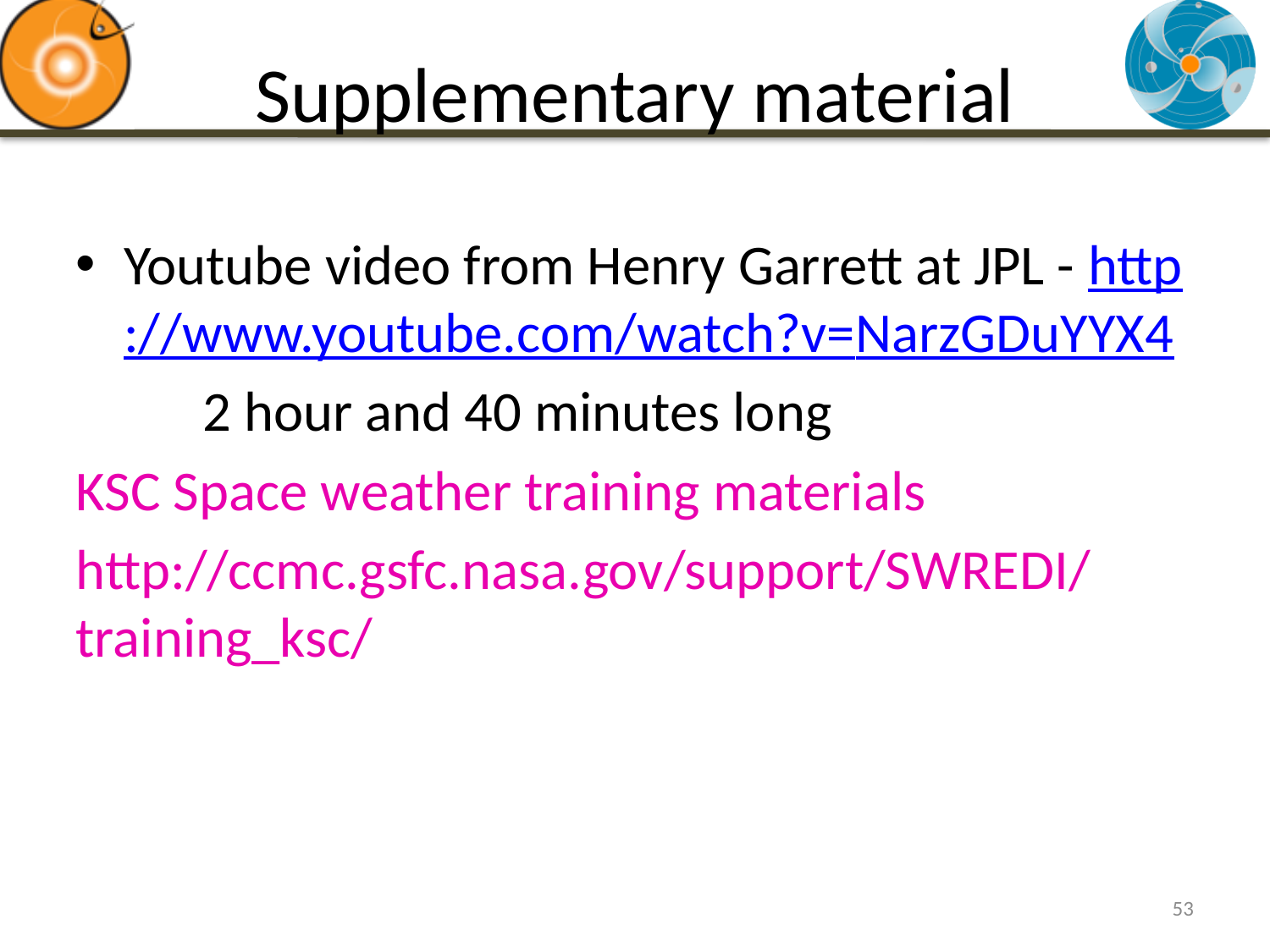

# Supplementary material
Youtube video from Henry Garrett at JPL - http://www.youtube.com/watch?v=NarzGDuYYX4
	2 hour and 40 minutes long
KSC Space weather training materials
http://ccmc.gsfc.nasa.gov/support/SWREDI/training_ksc/

53